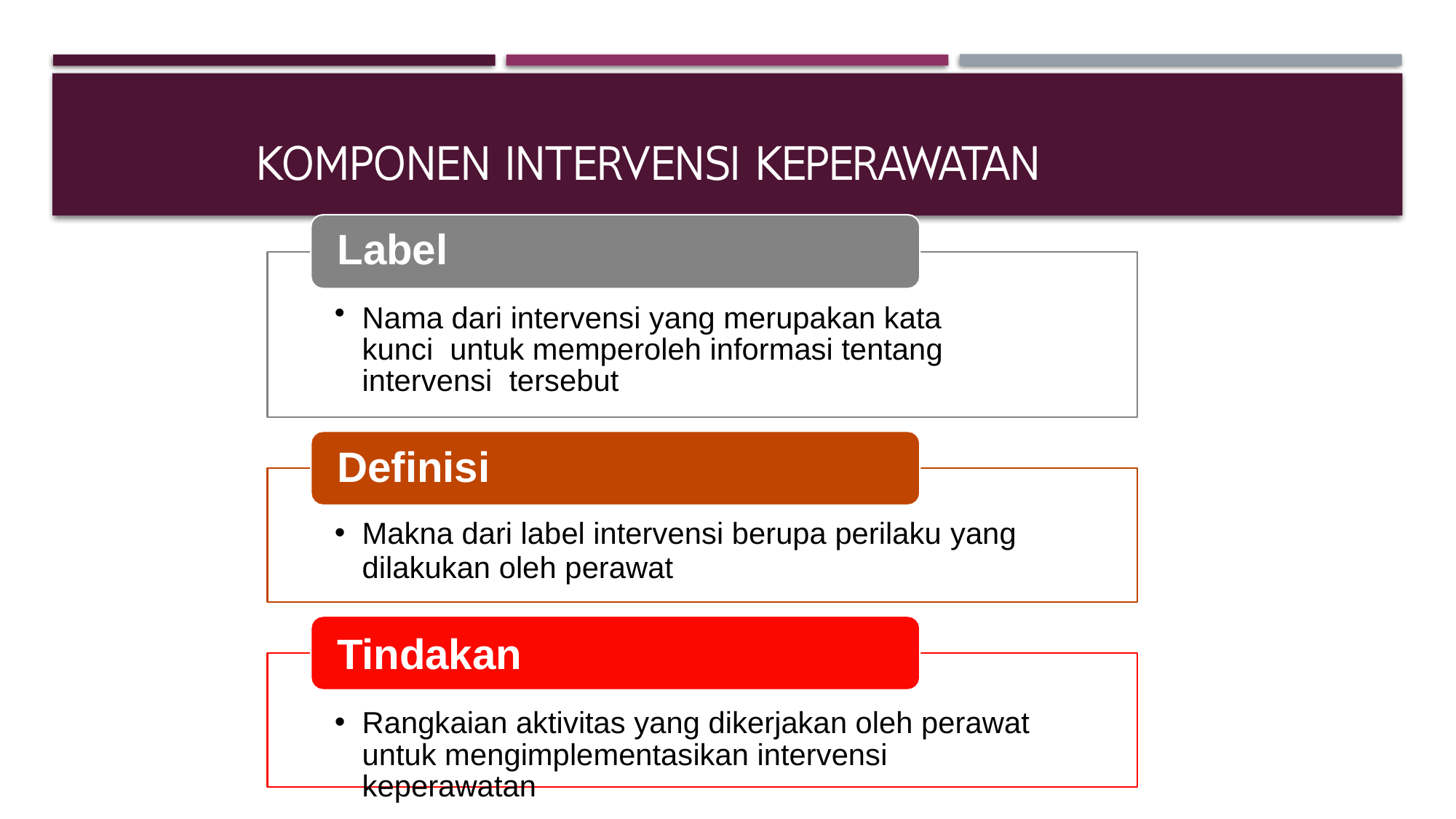

# KOMPONEN INTERVENSI KEPERAWATAN

Label
Nama dari intervensi yang merupakan kata kunci  untuk memperoleh informasi tentang intervensi  tersebut

Definisi
Makna dari label intervensi berupa perilaku yang
dilakukan oleh perawat

Tindakan
Rangkaian aktivitas yang dikerjakan oleh perawat  untuk mengimplementasikan intervensi keperawatan